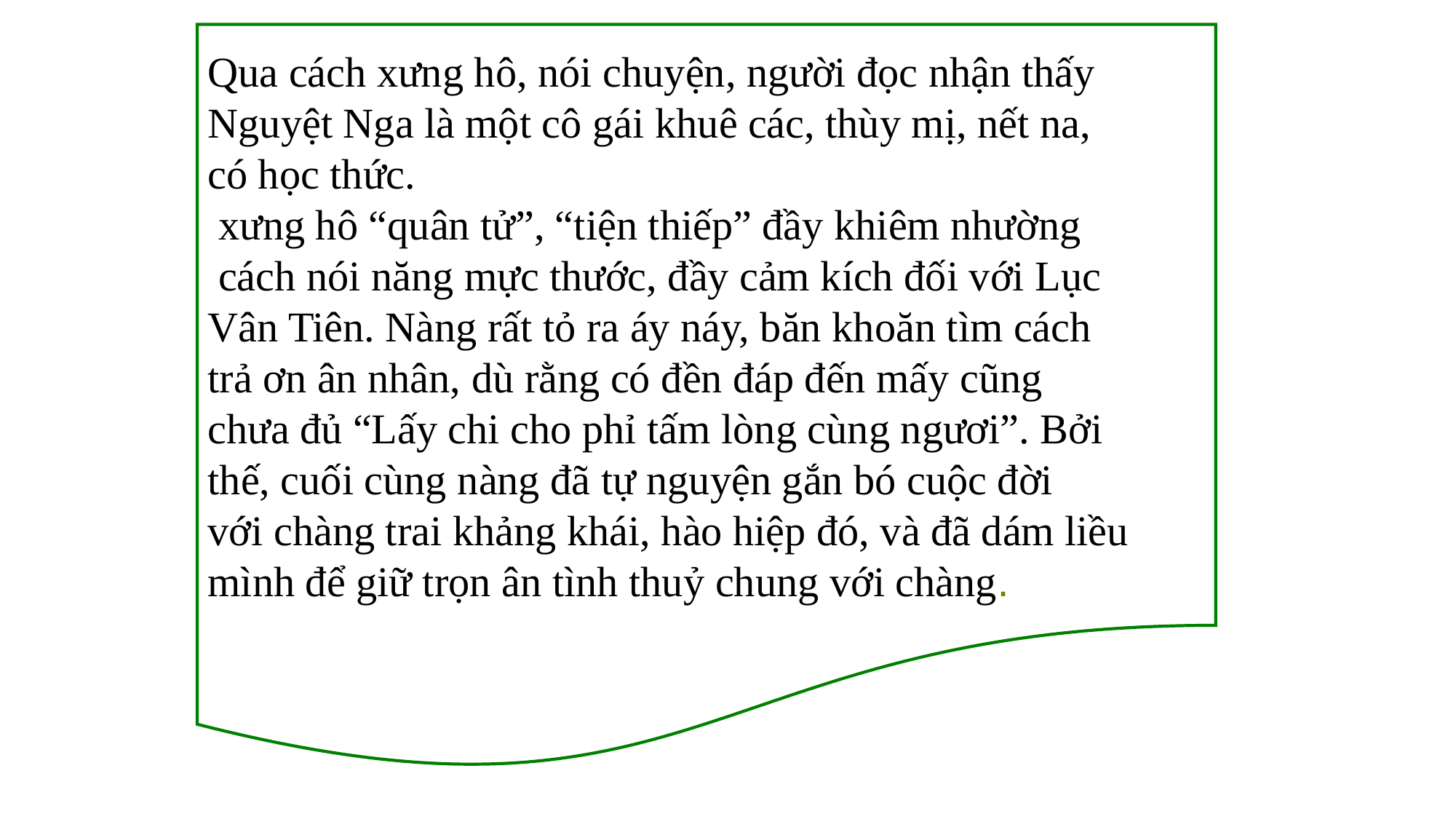

Qua cách xưng hô, nói chuyện, người đọc nhận thấy
Nguyệt Nga là một cô gái khuê các, thùy mị, nết na,
có học thức.
 xưng hô “quân tử”, “tiện thiếp” đầy khiêm nhường
 cách nói năng mực thước, đầy cảm kích đối với Lục
Vân Tiên. Nàng rất tỏ ra áy náy, băn khoăn tìm cách
trả ơn ân nhân, dù rằng có đền đáp đến mấy cũng
chưa đủ “Lấy chi cho phỉ tấm lòng cùng ngươi”. Bởi
thế, cuối cùng nàng đã tự nguyện gắn bó cuộc đời
với chàng trai khảng khái, hào hiệp đó, và đã dám liều
mình để giữ trọn ân tình thuỷ chung với chàng.